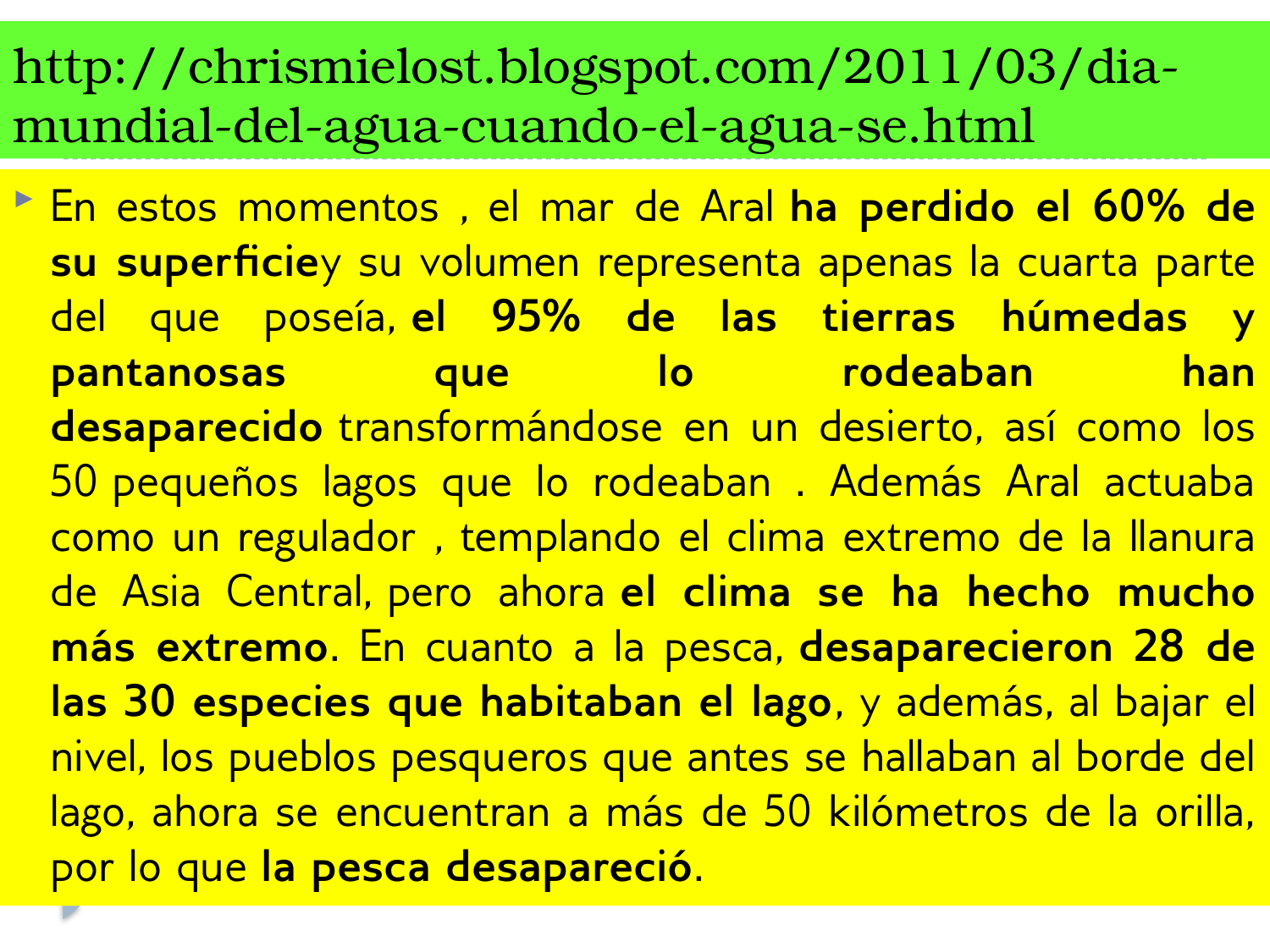

# http://chrismielost.blogspot.com/2011/03/dia-mundial-del-agua-cuando-el-agua-se.html
En estos momentos , el mar de Aral ha perdido el 60% de su superficiey su volumen representa apenas la cuarta parte del que poseía, el 95% de las tierras húmedas y pantanosas que lo rodeaban han desaparecido transformándose en un desierto, así como los 50 pequeños lagos que lo rodeaban . Además Aral actuaba como un regulador , templando el clima extremo de la llanura de Asia Central, pero ahora el clima se ha hecho mucho más extremo. En cuanto a la pesca, desaparecieron 28 de las 30 especies que habitaban el lago, y además, al bajar el nivel, los pueblos pesqueros que antes se hallaban al borde del lago, ahora se encuentran a más de 50 kilómetros de la orilla, por lo que la pesca desapareció.